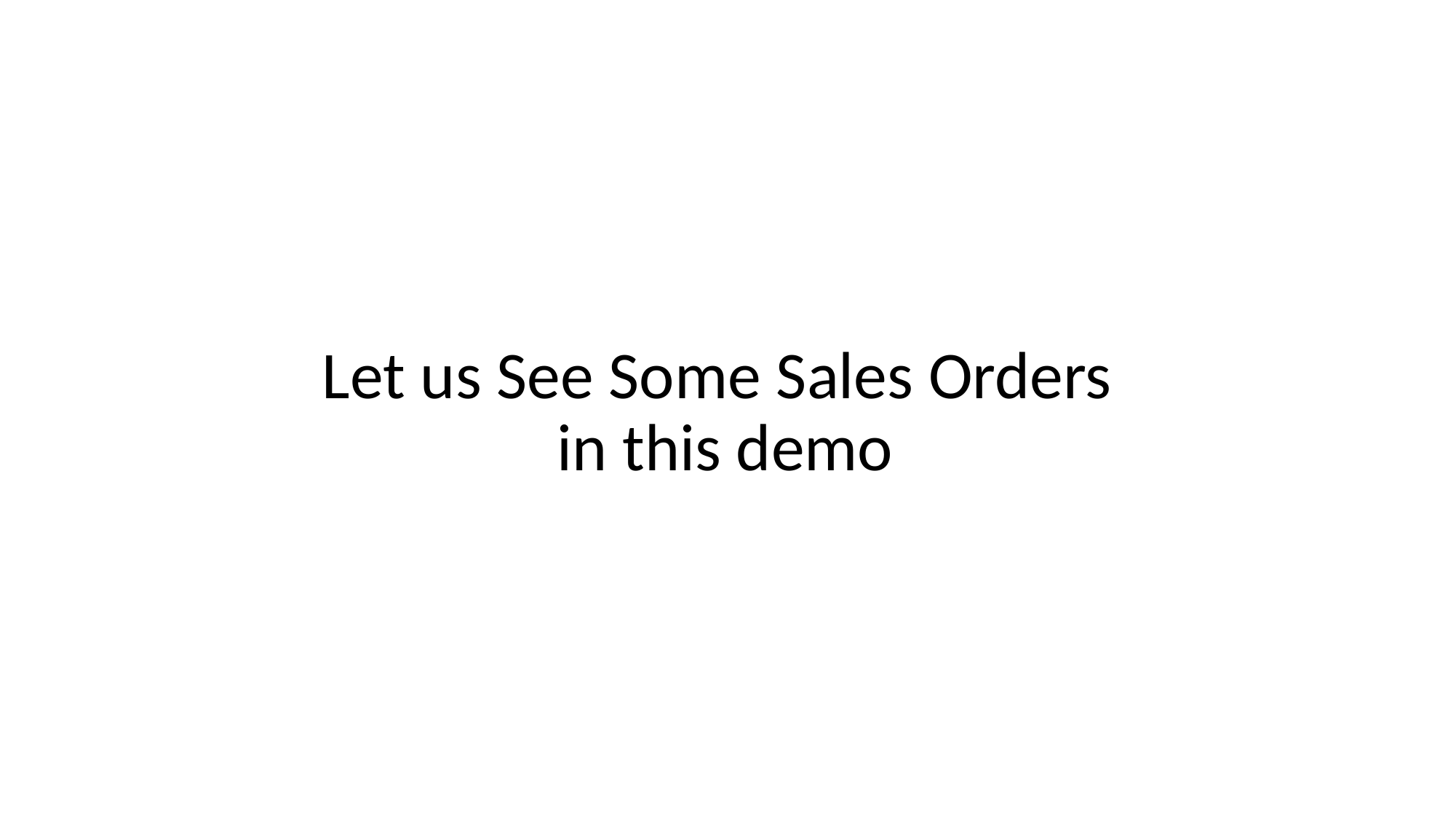

# Let us See Some Sales Orders in this demo